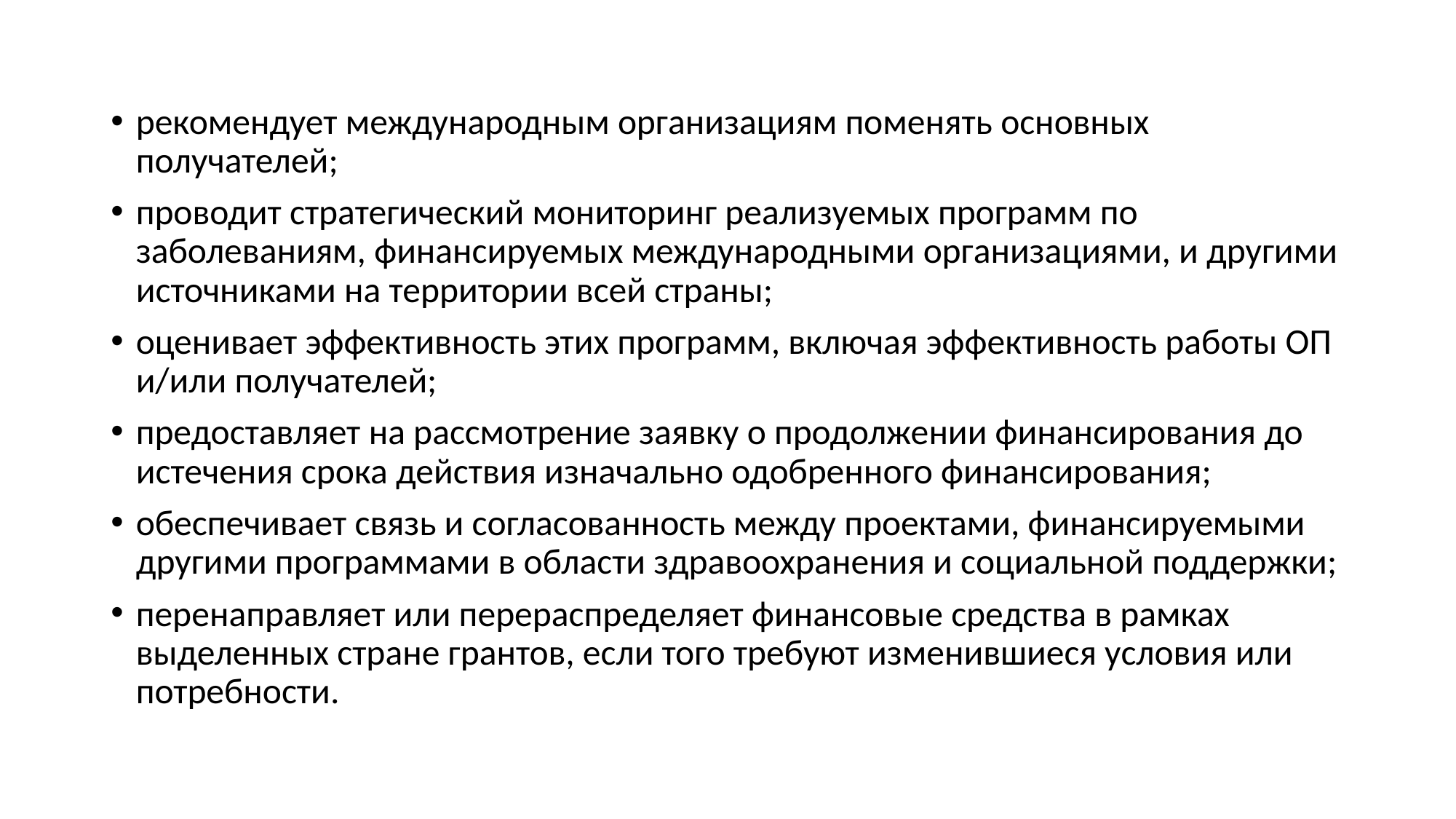

рекомендует международным организациям поменять основных получателей;
проводит стратегический мониторинг реализуемых программ по заболеваниям, финансируемых международными организациями, и другими источниками на территории всей страны;
оценивает эффективность этих программ, включая эффективность работы ОП и/или получателей;
предоставляет на рассмотрение заявку о продолжении финансирования до истечения срока действия изначально одобренного финансирования;
обеспечивает связь и согласованность между проектами, финансируемыми другими программами в области здравоохранения и социальной поддержки;
перенаправляет или перераспределяет финансовые средства в рамках выделенных стране грантов, если того требуют изменившиеся условия или потребности.